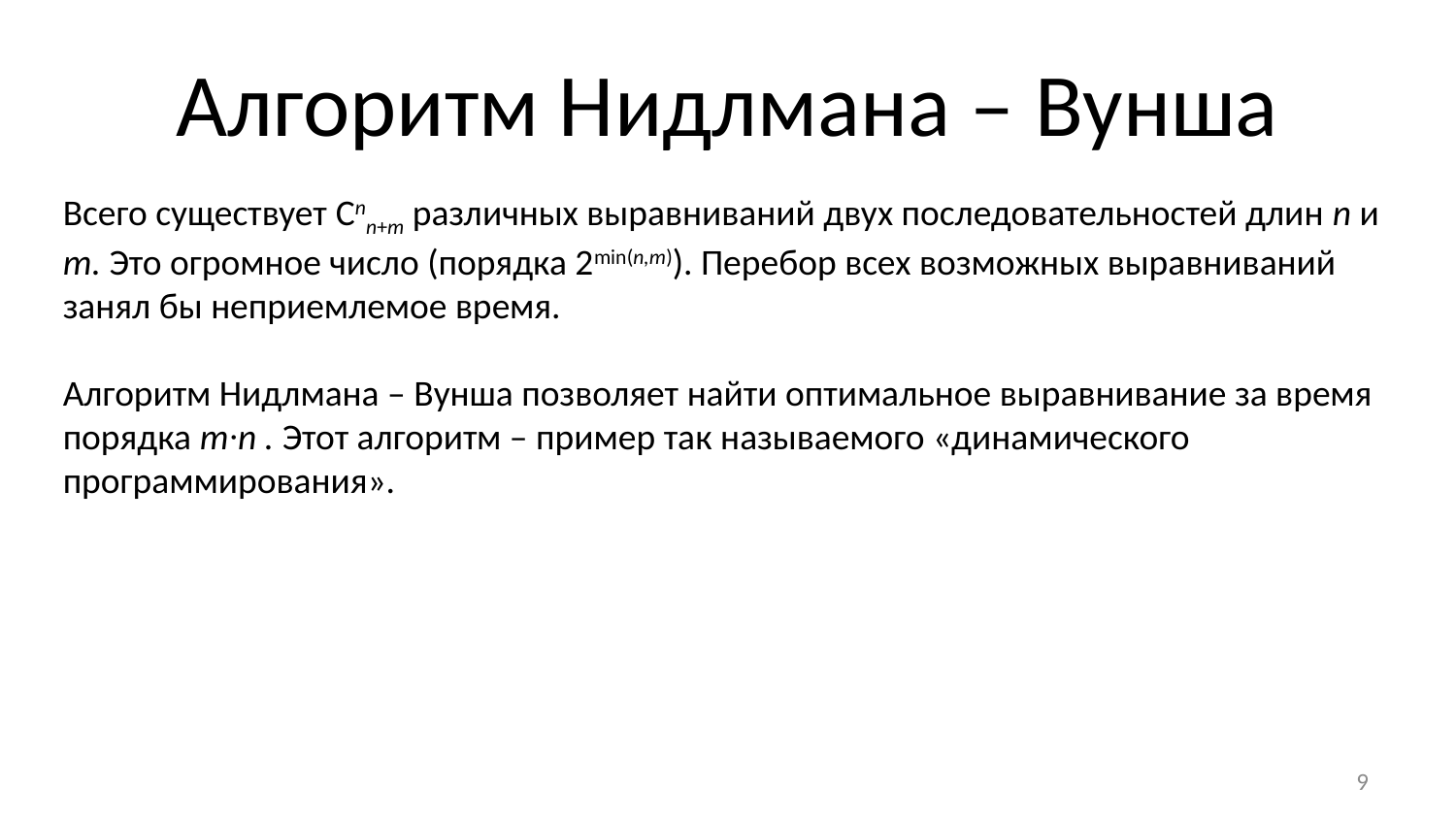

# Алгоритм Нидлмана – Вунша
Всего существует Cnn+m различных выравниваний двух последовательностей длин n и m. Это огромное число (порядка 2min(n,m)). Перебор всех возможных выравниваний занял бы неприемлемое время.

Алгоритм Нидлмана – Вунша позволяет найти оптимальное выравнивание за время порядка m∙n . Этот алгоритм – пример так называемого «динамического программирования».
9